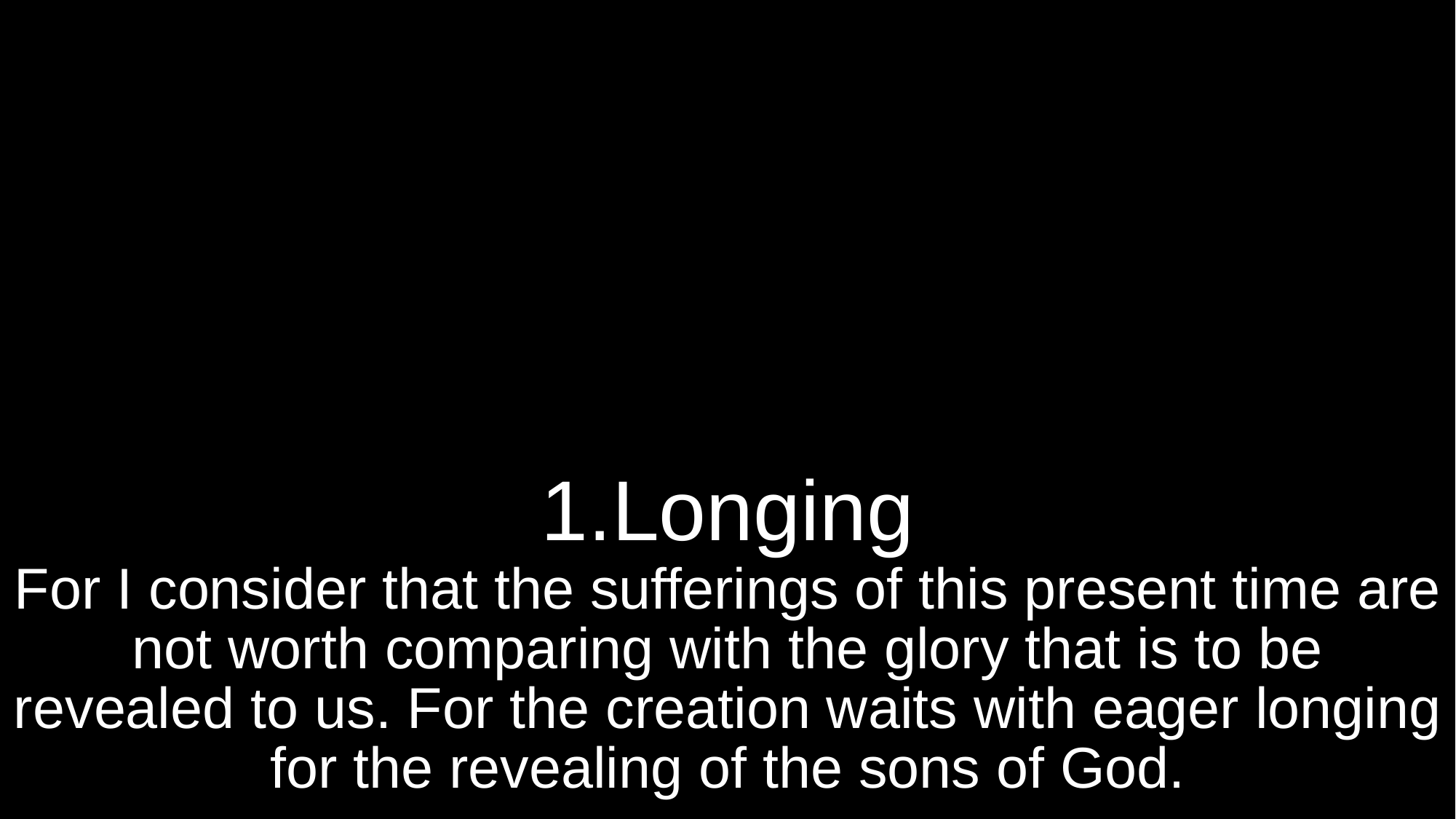

1.Longing
For I consider that the sufferings of this present time are
not worth comparing with the glory that is to be
revealed to us. For the creation waits with eager longing
for the revealing of the sons of God.